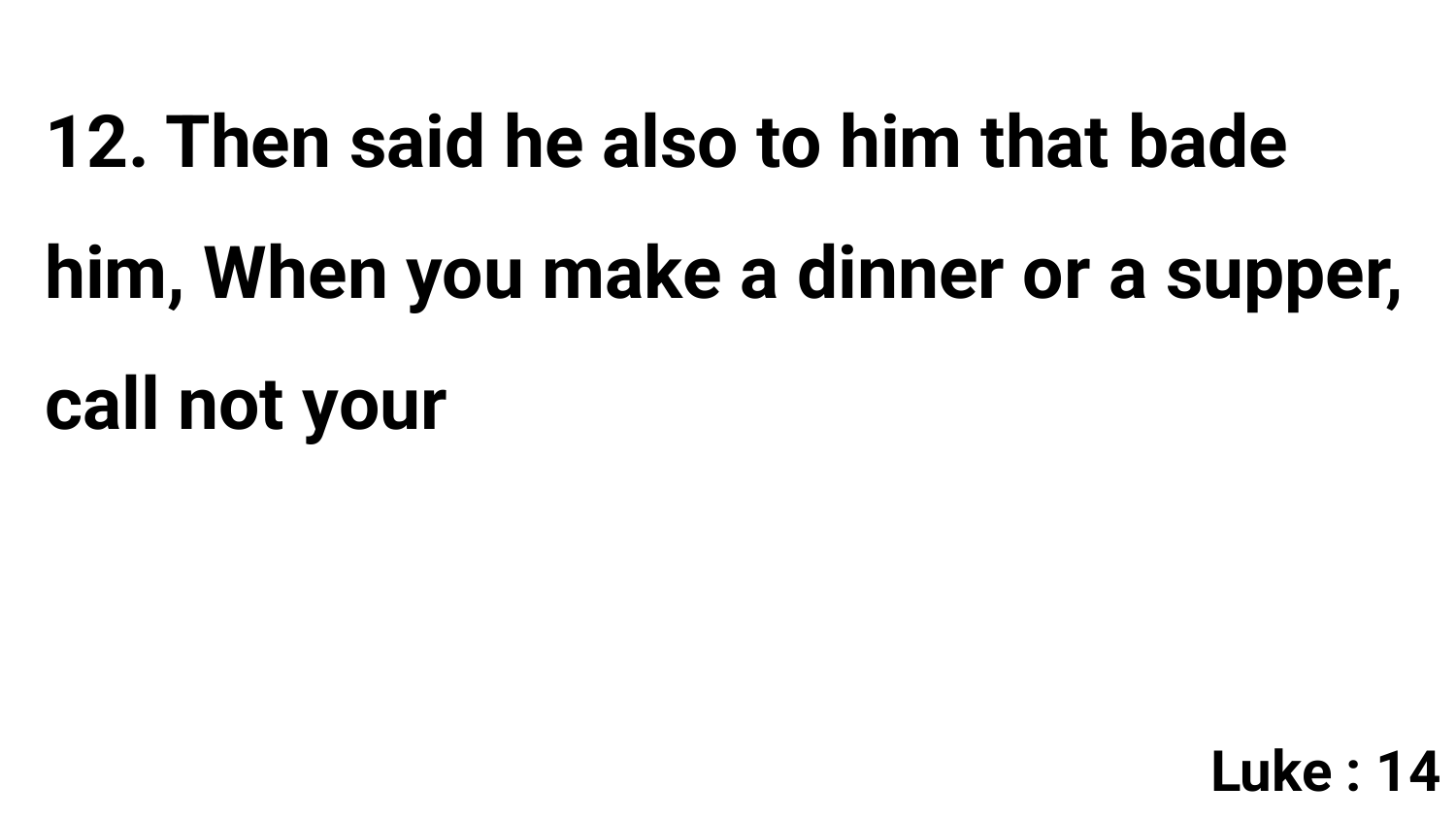

12. Then said he also to him that bade him, When you make a dinner or a supper, call not your
Luke : 14